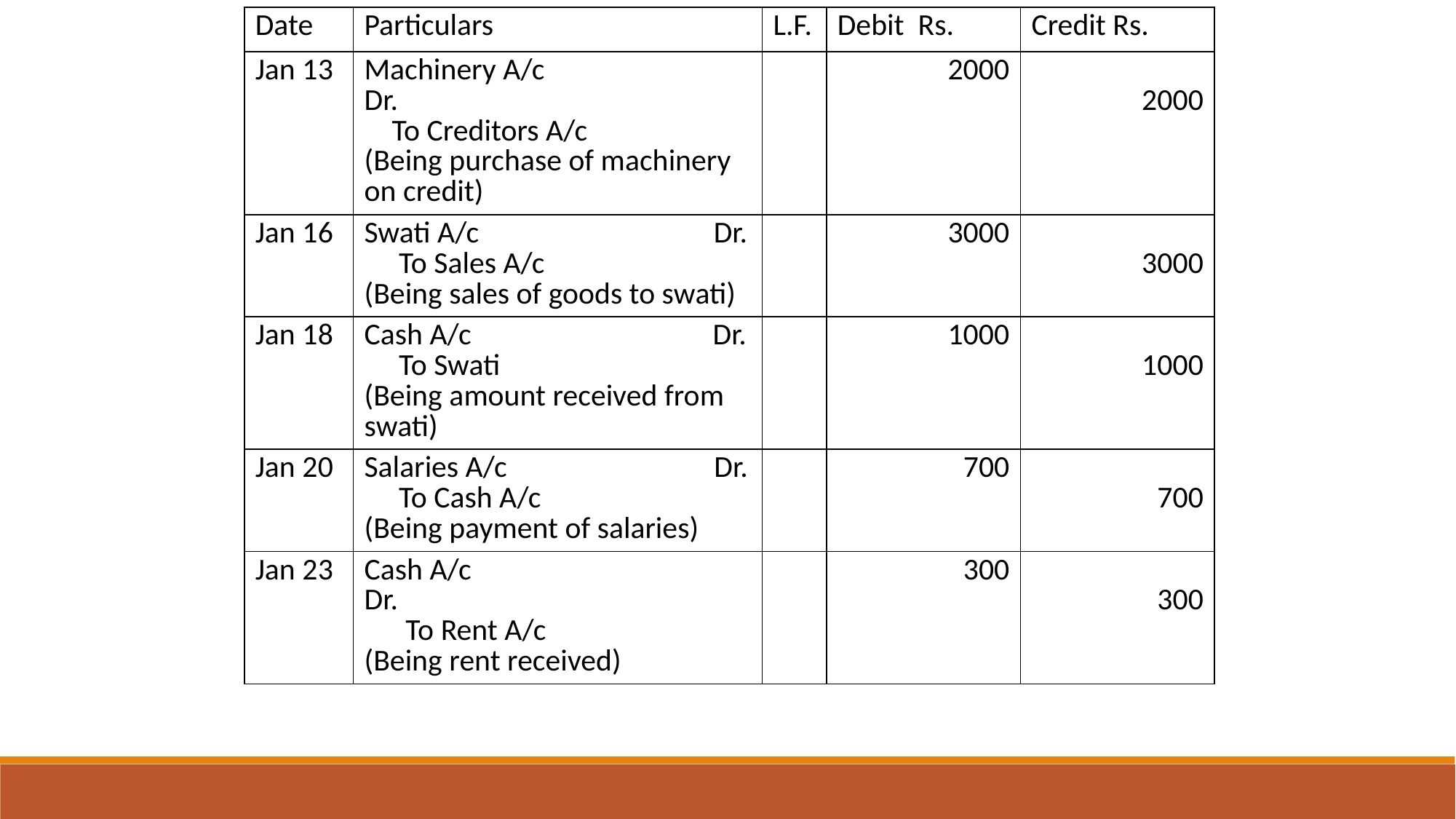

| Date | Particulars | L.F. | Debit Rs. | Credit Rs. |
| --- | --- | --- | --- | --- |
| Jan 13 | Machinery A/c Dr. To Creditors A/c (Being purchase of machinery on credit) |  | 2000 | 2000 |
| Jan 16 | Swati A/c Dr. To Sales A/c (Being sales of goods to swati) |  | 3000 | 3000 |
| Jan 18 | Cash A/c Dr. To Swati (Being amount received from swati) |  | 1000 | 1000 |
| Jan 20 | Salaries A/c Dr. To Cash A/c (Being payment of salaries) |  | 700 | 700 |
| Jan 23 | Cash A/c Dr. To Rent A/c (Being rent received) |  | 300 | 300 |